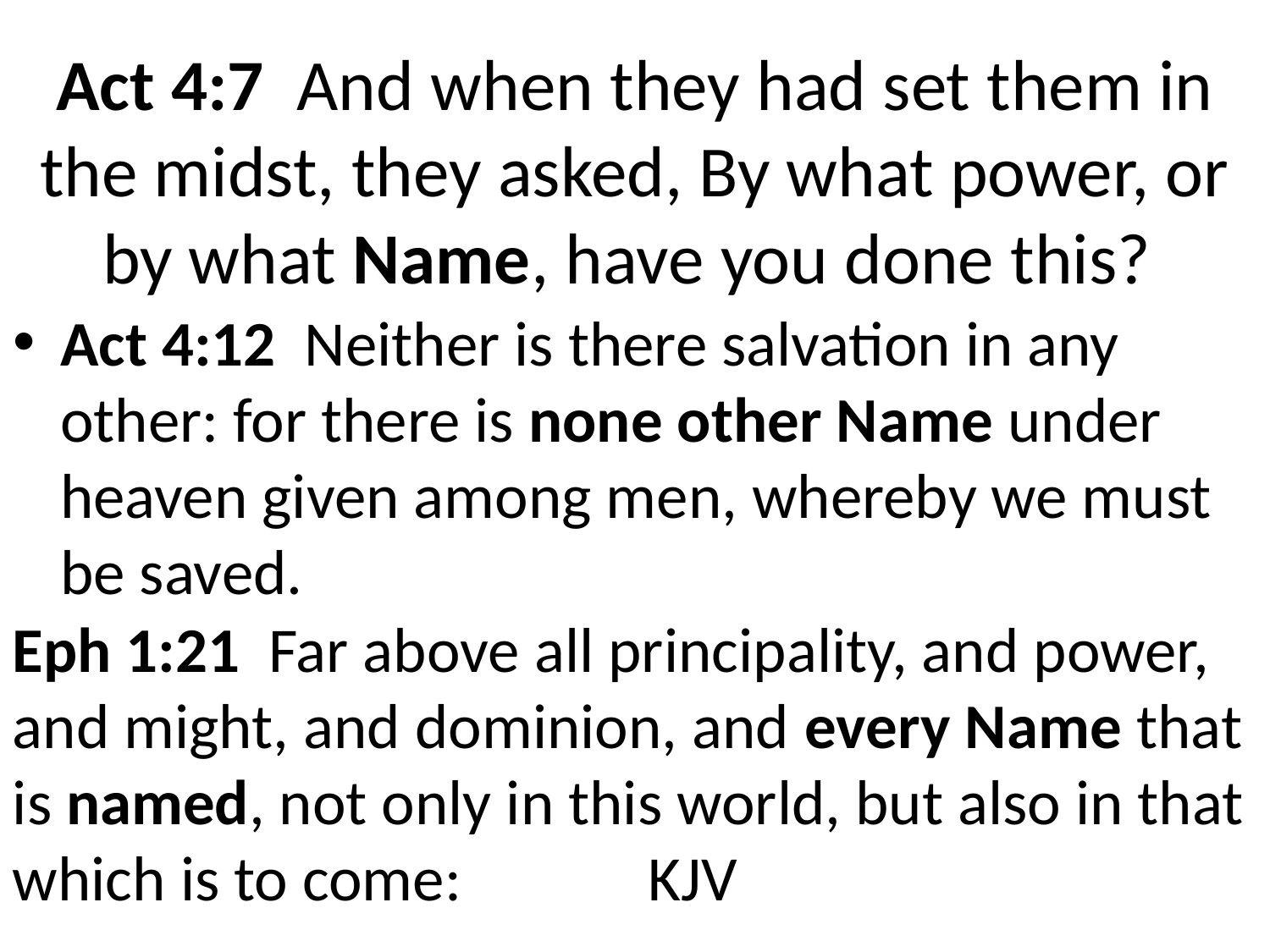

# Act 4:7  And when they had set them in the midst, they asked, By what power, or by what Name, have you done this?
Act 4:12  Neither is there salvation in any other: for there is none other Name under heaven given among men, whereby we must be saved.

Eph 1:21  Far above all principality, and power, and might, and dominion, and every Name that is named, not only in this world, but also in that which is to come:             KJV